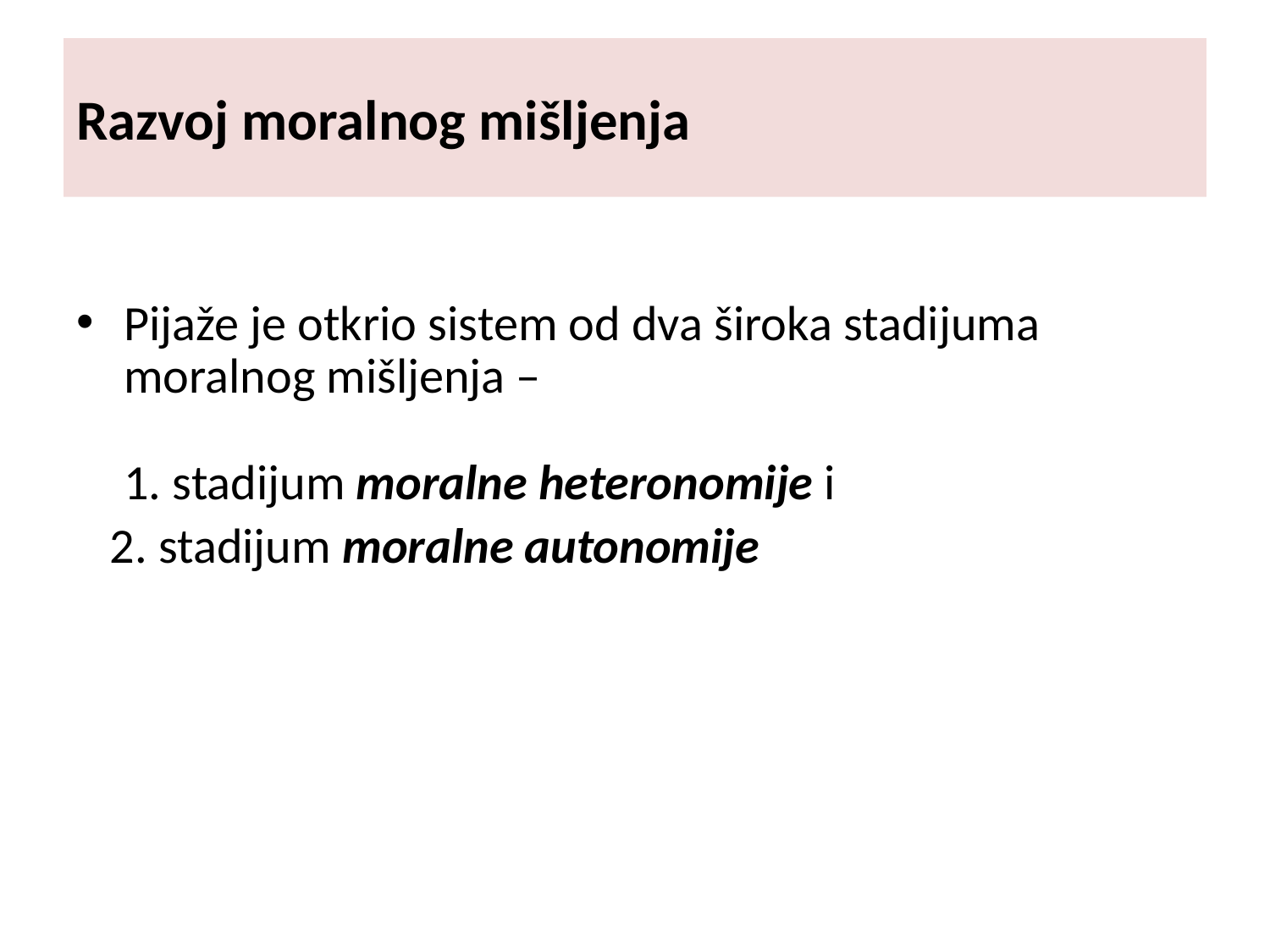

# Razvoj moralnog mišljenja

Pijaže je otkrio sistem od dva široka stadijuma moralnog mišljenja –
1. stadijum moralne heteronomije i
   2. stadijum moralne autonomije